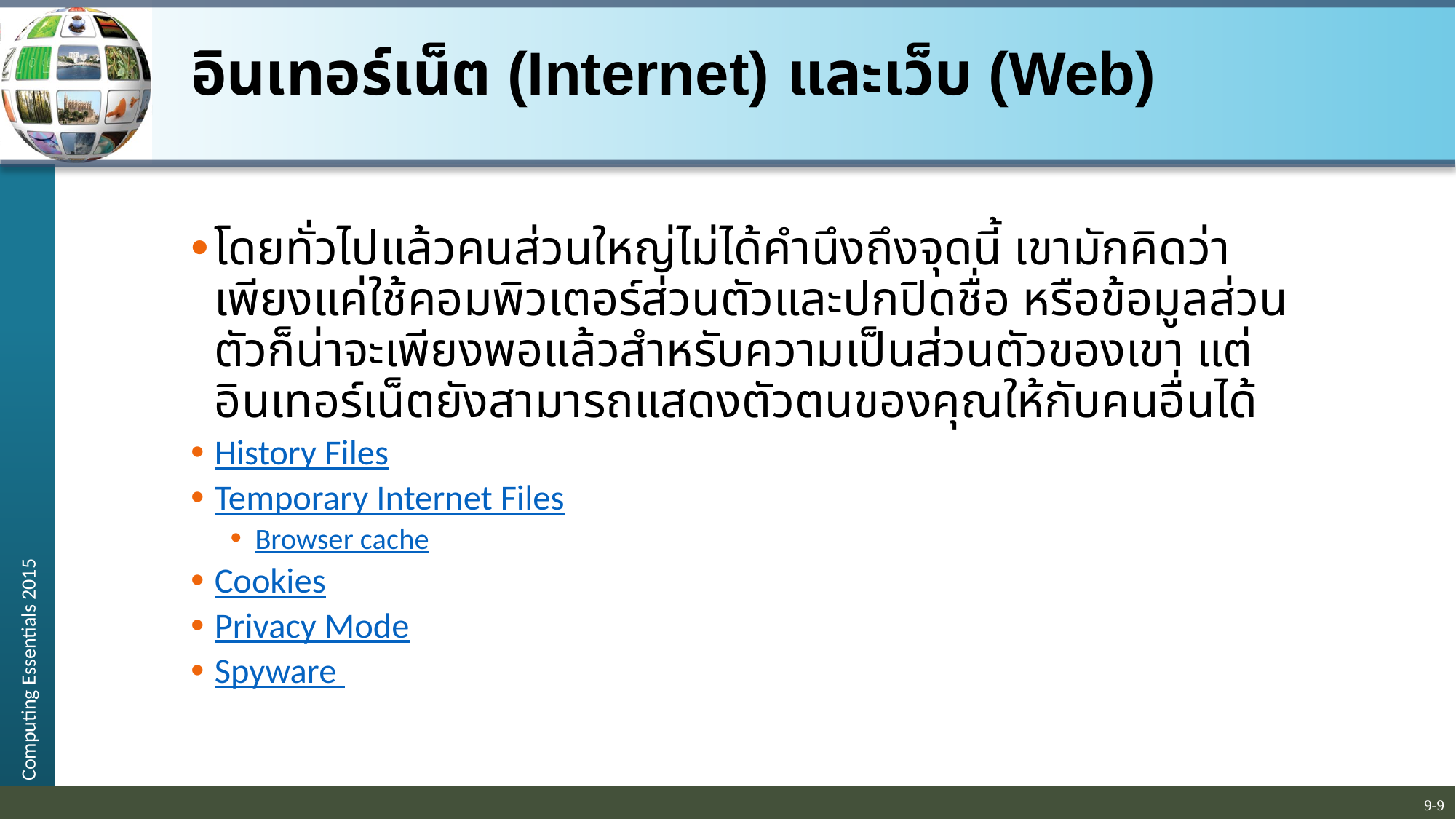

# อินเทอร์เน็ต (Internet) และเว็บ (Web)
โดยทั่วไปแล้วคนส่วนใหญ่ไม่ได้คำนึงถึงจุดนี้ เขามักคิดว่า เพียงแค่ใช้คอมพิวเตอร์ส่วนตัวและปกปิดชื่อ หรือข้อมูลส่วนตัวก็น่าจะเพียงพอแล้วสำหรับความเป็นส่วนตัวของเขา แต่อินเทอร์เน็ตยังสามารถแสดงตัวตนของคุณให้กับคนอื่นได้
History Files
Temporary Internet Files
Browser cache
Cookies
Privacy Mode
Spyware